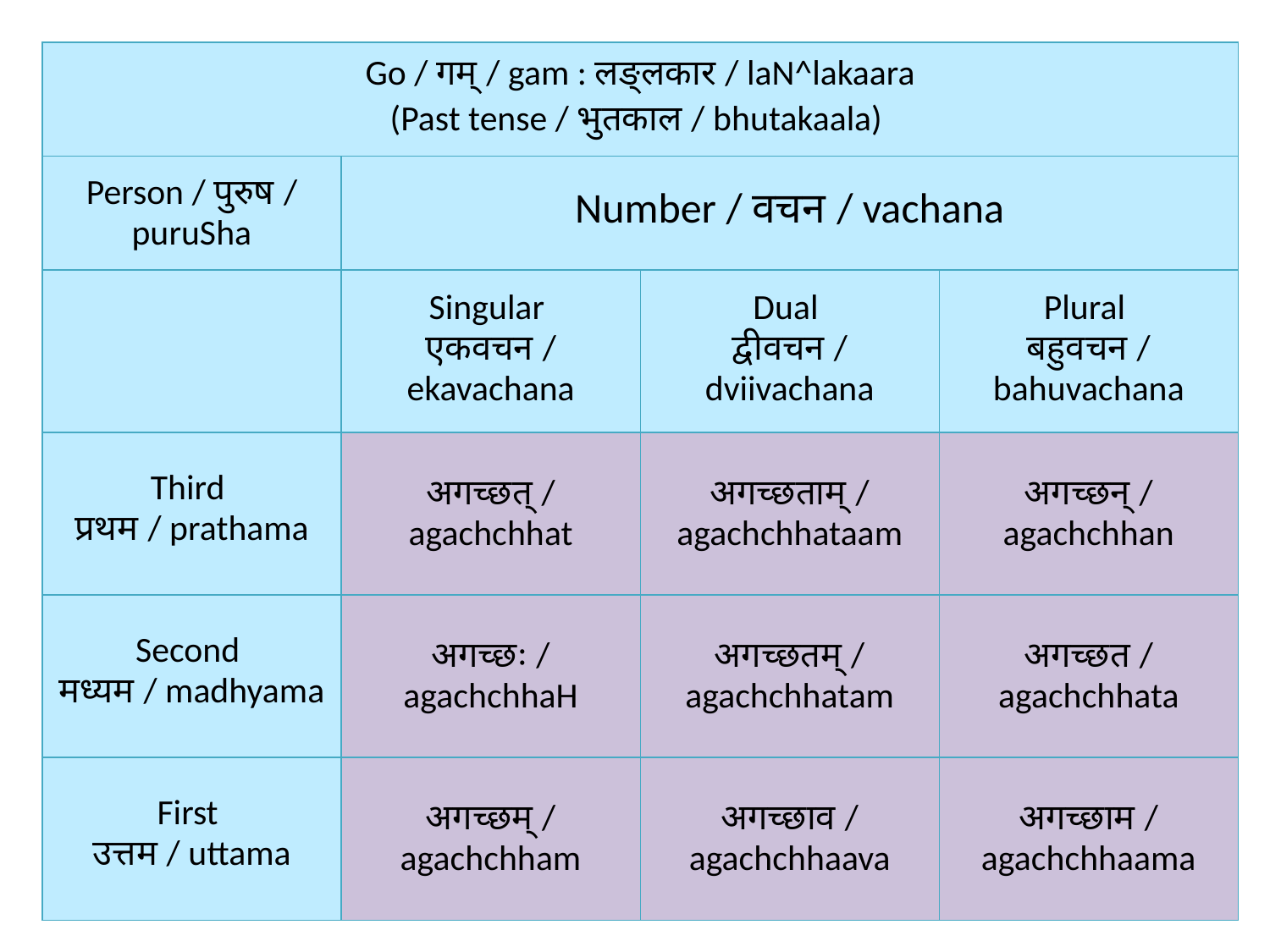

| Go / गम् / gam : लङ्लकार / laN^lakaara (Past tense / भुतकाल / bhutakaala) |  |  |  |
| --- | --- | --- | --- |
| Person / पुरुष / puruSha | Number / वचन / vachana |  |  |
|  | Singular एकवचन / ekavachana | Dual द्वीवचन / dviivachana | Plural बहुवचन / bahuvachana |
| Third प्रथम / prathama | अगच्छत् / agachchhat | अगच्छताम् / agachchhataam | अगच्छन् / agachchhan |
| Second मध्यम / madhyama | अगच्छः / agachchhaH | अगच्छतम् / agachchhatam | अगच्छत / agachchhata |
| First उत्तम / uttama | अगच्छम् / agachchham | अगच्छाव / agachchhaava | अगच्छाम / agachchhaama |